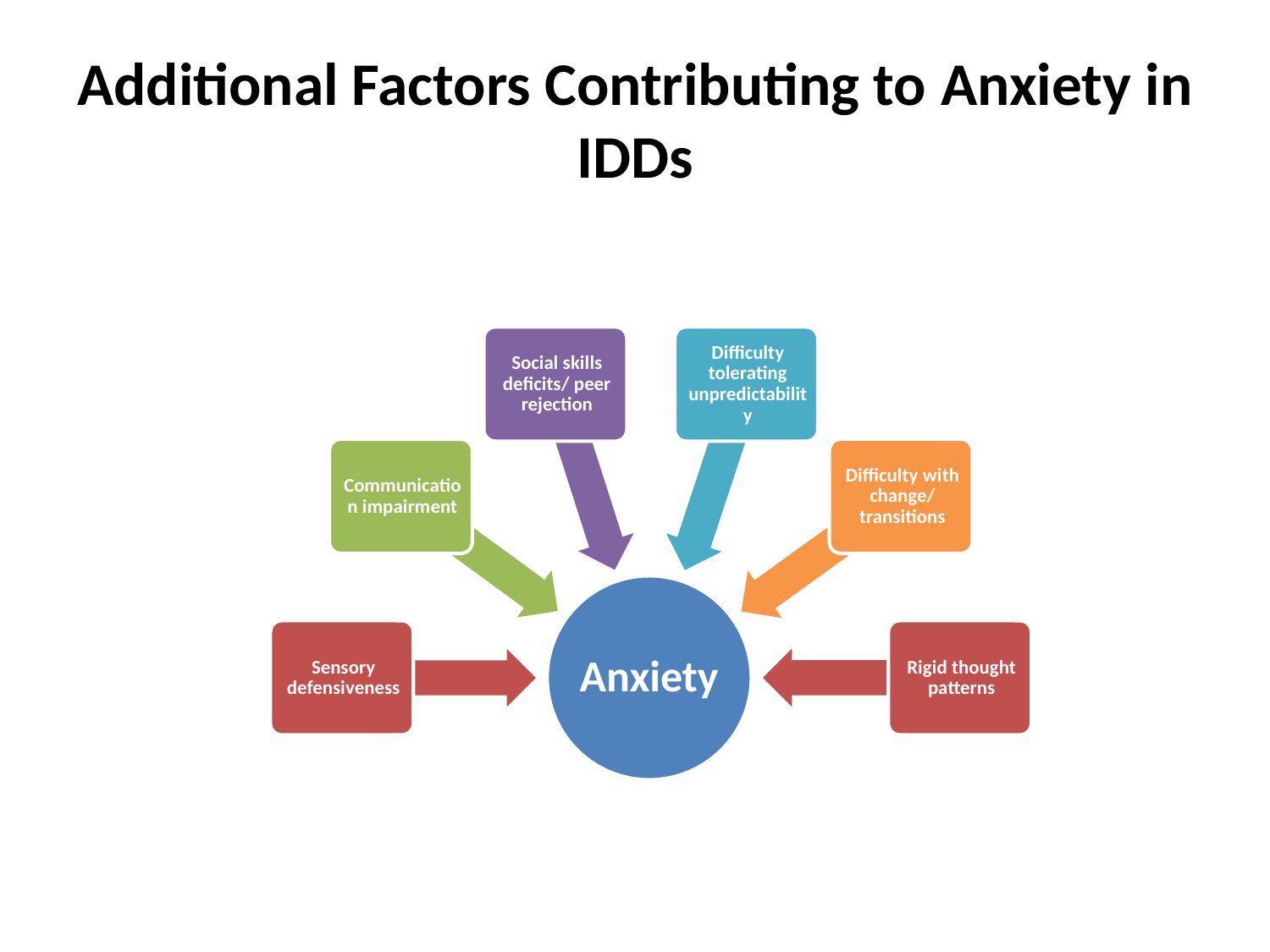

# Additional Factors Contributing to Anxiety in IDDs
Anxiety
Sensory defensiveness
Communication impairment
Social skills deficits/ peer rejection
Difficulty tolerating unpredictability
Difficulty with change/ transitions
Rigid thought patterns